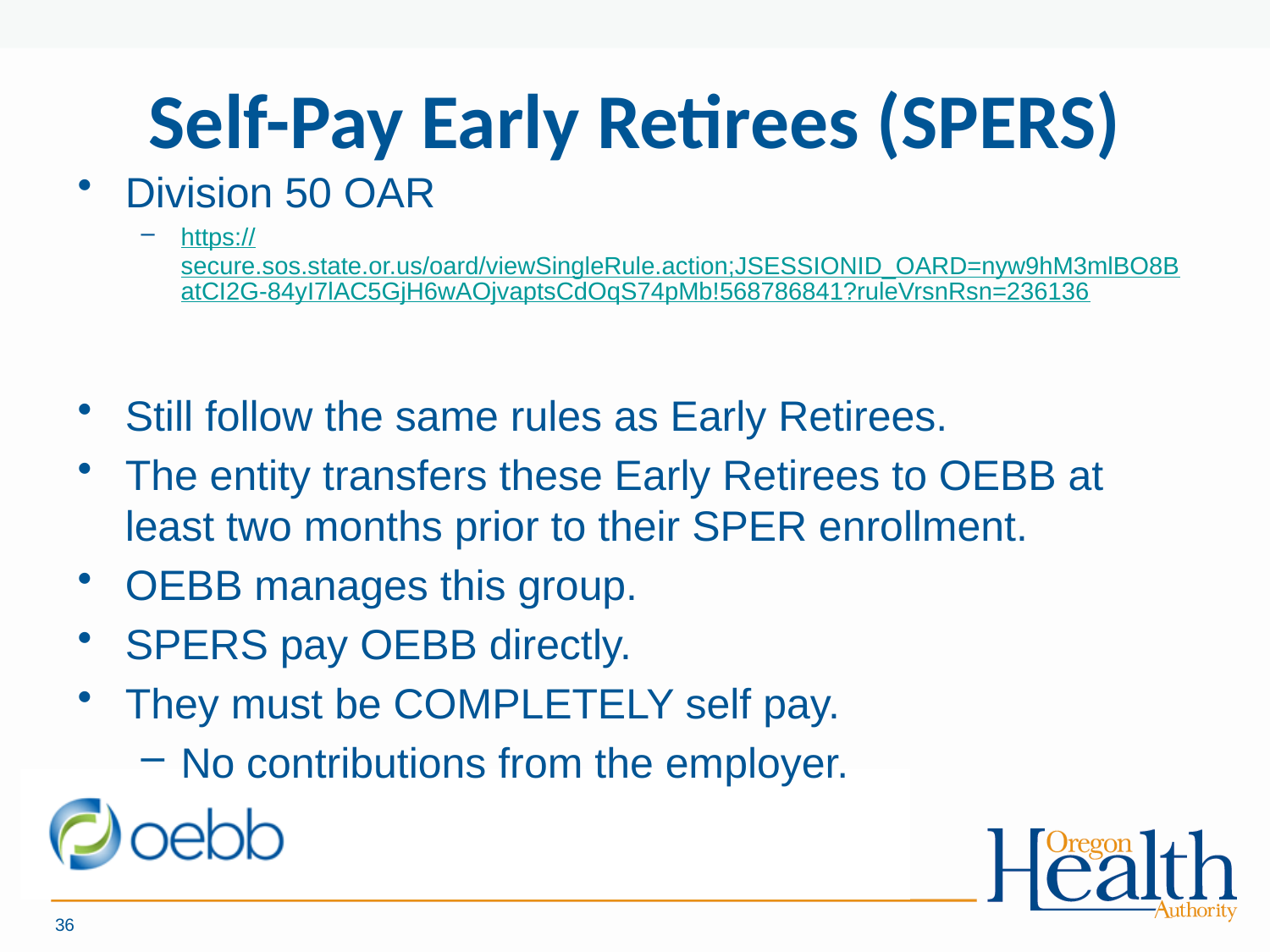

# Self-Pay Early Retirees (SPERS)
Division 50 OAR
https://secure.sos.state.or.us/oard/viewSingleRule.action;JSESSIONID_OARD=nyw9hM3mlBO8BatCI2G-84yI7lAC5GjH6wAOjvaptsCdOqS74pMb!568786841?ruleVrsnRsn=236136

Still follow the same rules as Early Retirees.
The entity transfers these Early Retirees to OEBB at least two months prior to their SPER enrollment.
OEBB manages this group.
SPERS pay OEBB directly.
They must be COMPLETELY self pay.
No contributions from the employer.
36